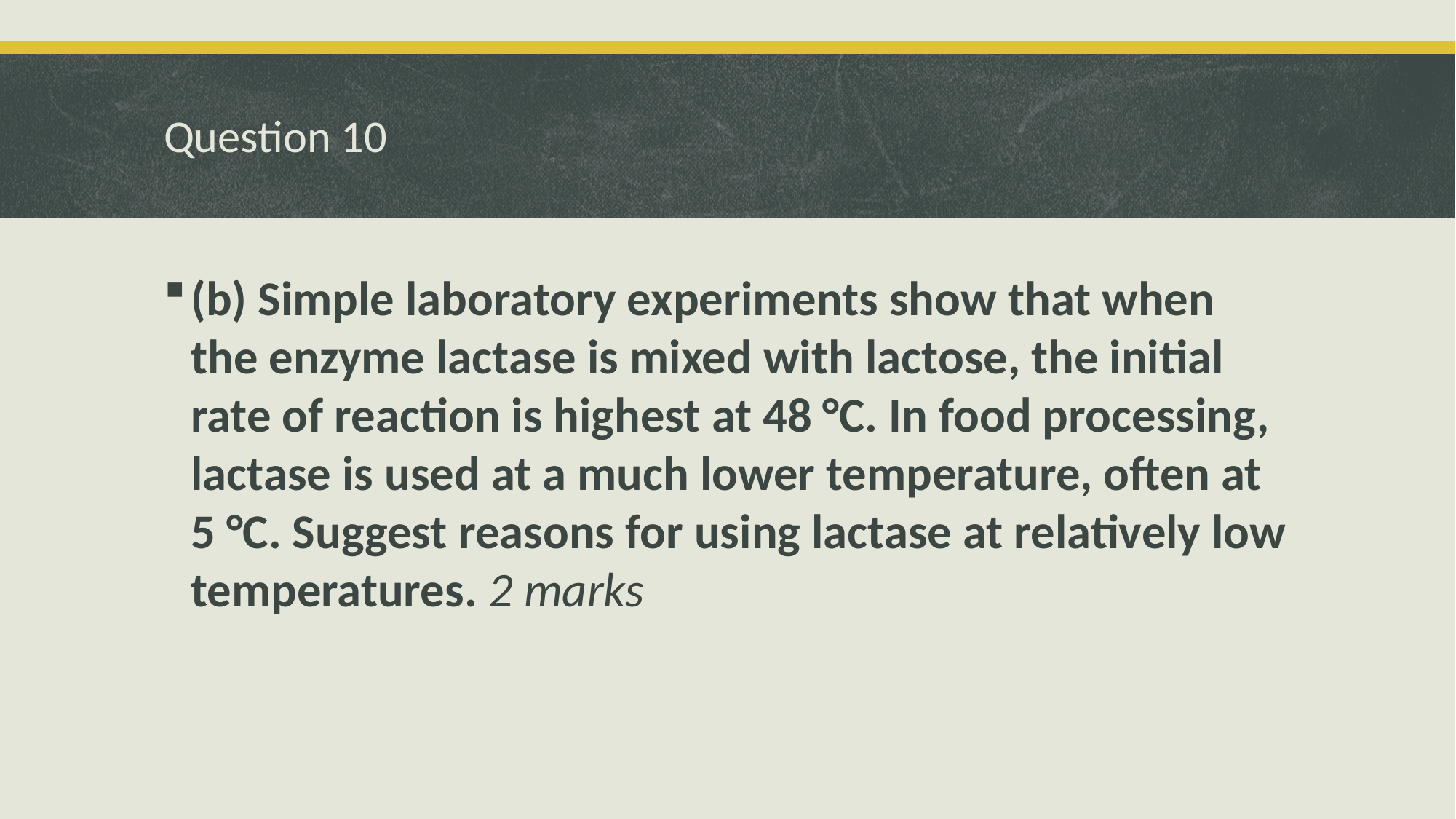

# Question 10
(b) Simple laboratory experiments show that when the enzyme lactase is mixed with lactose, the initial rate of reaction is highest at 48 °C. In food processing, lactase is used at a much lower temperature, often at 5 °C. Suggest reasons for using lactase at relatively low temperatures. 2 marks